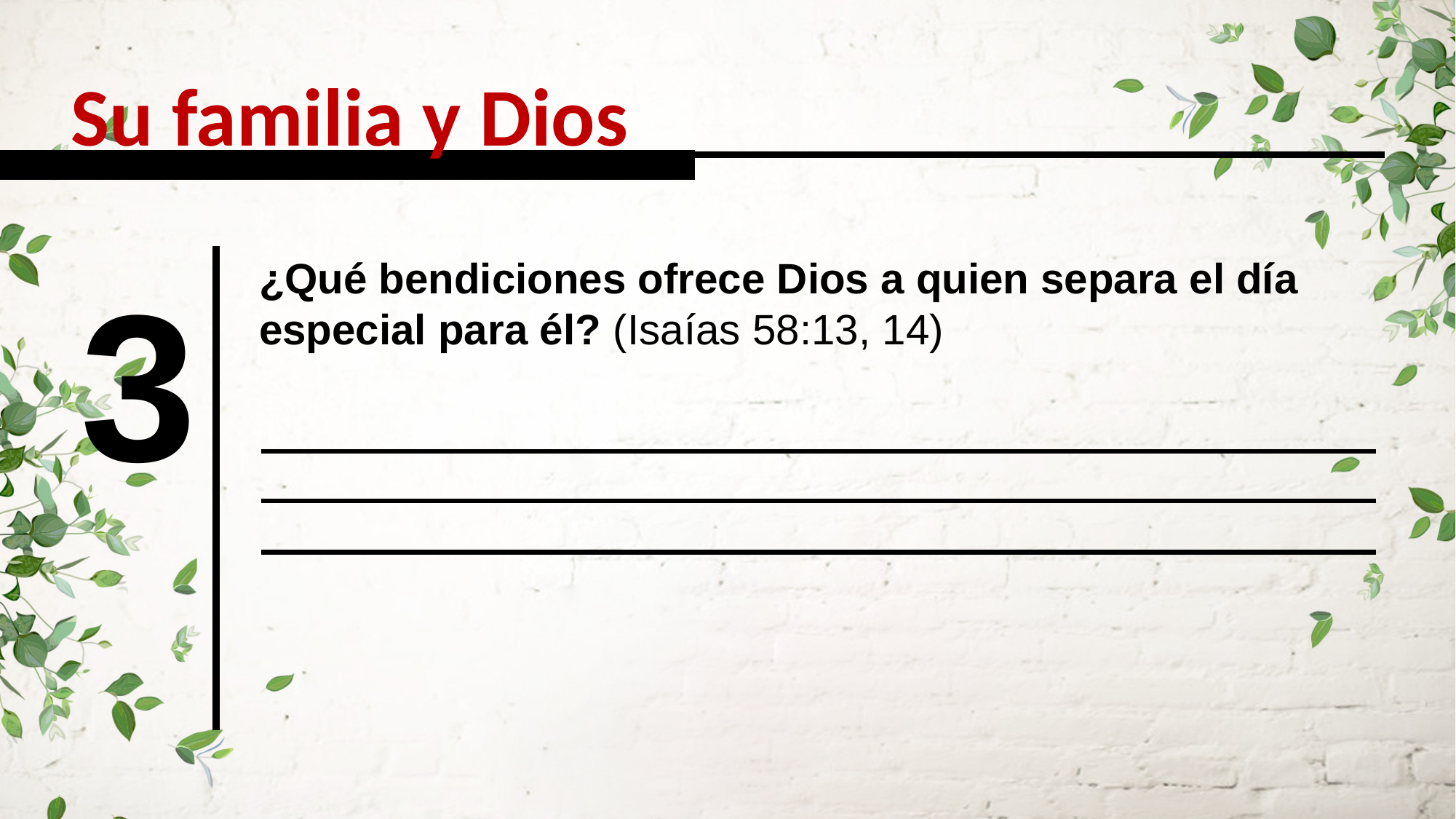

Su familia y Dios

3
¿Qué bendiciones ofrece Dios a quien separa el día especial para él? (Isaías 58:13, 14)